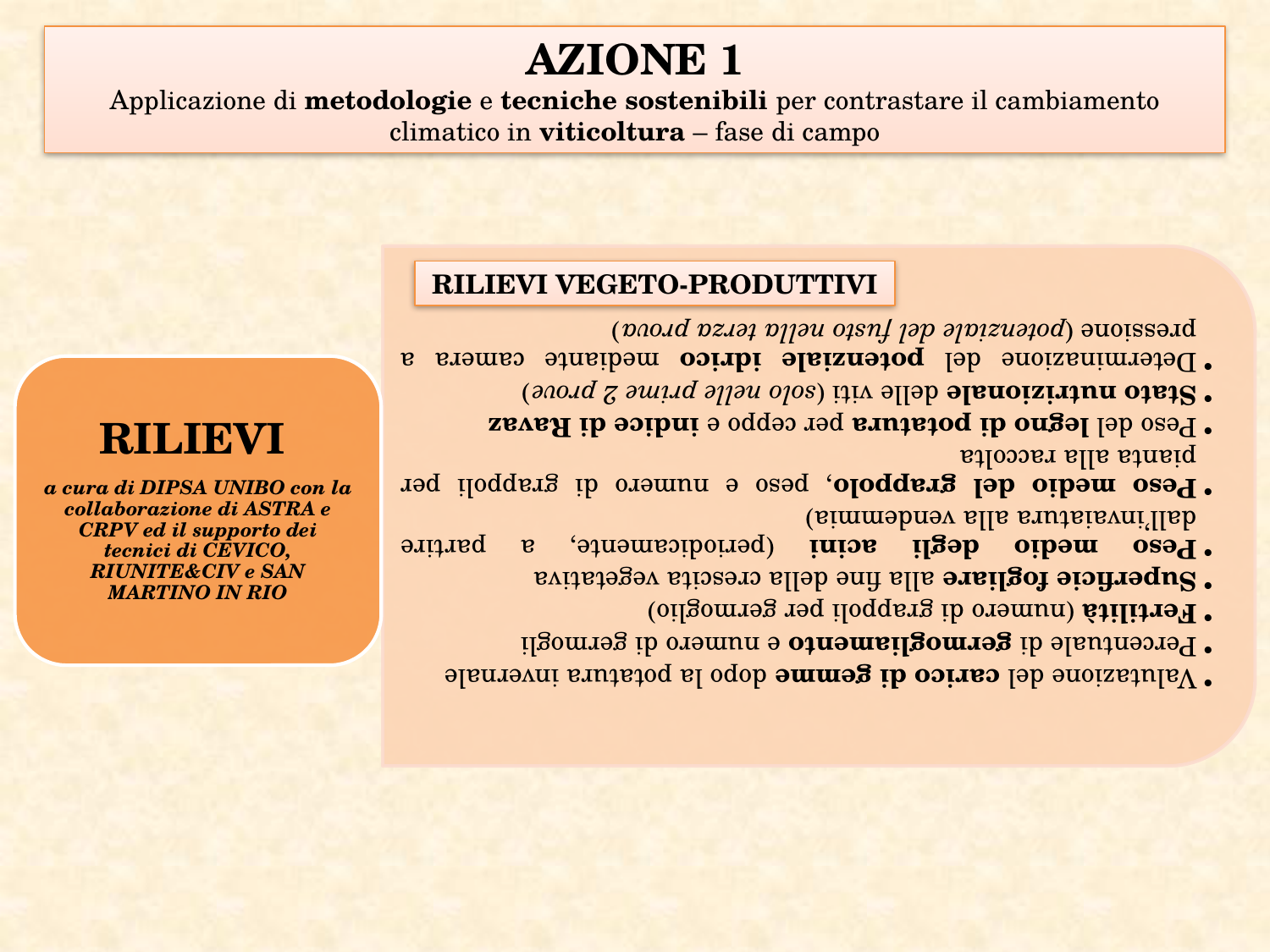

AZIONE 1
Applicazione di metodologie e tecniche sostenibili per contrastare il cambiamento climatico in viticoltura – fase di campo
Valutazione del carico di gemme dopo la potatura invernale
Percentuale di germogliamento e numero di germogli
Fertilità (numero di grappoli per germoglio)
Superficie fogliare alla fine della crescita vegetativa
Peso medio degli acini (periodicamente, a partire dall’invaiatura alla vendemmia)
Peso medio del grappolo, peso e numero di grappoli per pianta alla raccolta
Peso del legno di potatura per ceppo e indice di Ravaz
Stato nutrizionale delle viti (solo nelle prime 2 prove)
Determinazione del potenziale idrico mediante camera a pressione (potenziale del fusto nella terza prova)
RILIEVI
a cura di DIPSA UNIBO con la collaborazione di ASTRA e CRPV ed il supporto dei tecnici di CEVICO, RIUNITE&CIV e SAN MARTINO IN RIO
RILIEVI VEGETO-PRODUTTIVI